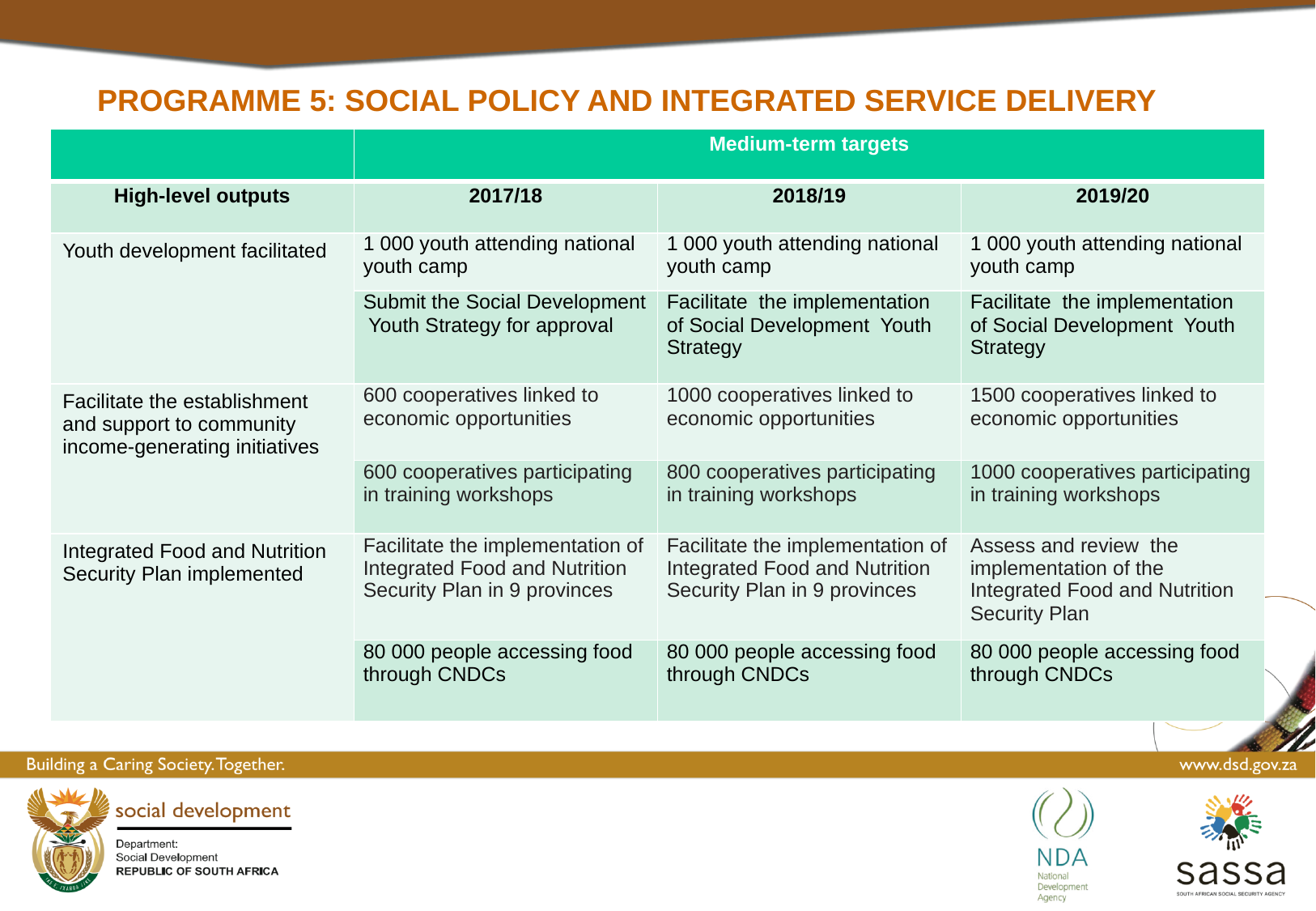

# Programme 5: SOCIAL POLICY AND INTEGRATED SERVICE DELIVERY
|  | Medium-term targets |  |  |
| --- | --- | --- | --- |
| High-level outputs | 2017/18 | 2018/19 | 2019/20 |
| Youth development facilitated | 1 000 youth attending national youth camp | 1 000 youth attending national youth camp | 1 000 youth attending national youth camp |
|  | Submit the Social Development Youth Strategy for approval | Facilitate the implementation of Social Development Youth Strategy | Facilitate the implementation of Social Development Youth Strategy |
| Facilitate the establishment and support to community income-generating initiatives | 600 cooperatives linked to economic opportunities | 1000 cooperatives linked to economic opportunities | 1500 cooperatives linked to economic opportunities |
|  | 600 cooperatives participating in training workshops | 800 cooperatives participating in training workshops | 1000 cooperatives participating in training workshops |
| Integrated Food and Nutrition Security Plan implemented | Facilitate the implementation of Integrated Food and Nutrition Security Plan in 9 provinces | Facilitate the implementation of Integrated Food and Nutrition Security Plan in 9 provinces | Assess and review the implementation of the Integrated Food and Nutrition Security Plan |
|  | 80 000 people accessing food through CNDCs | 80 000 people accessing food through CNDCs | 80 000 people accessing food through CNDCs |